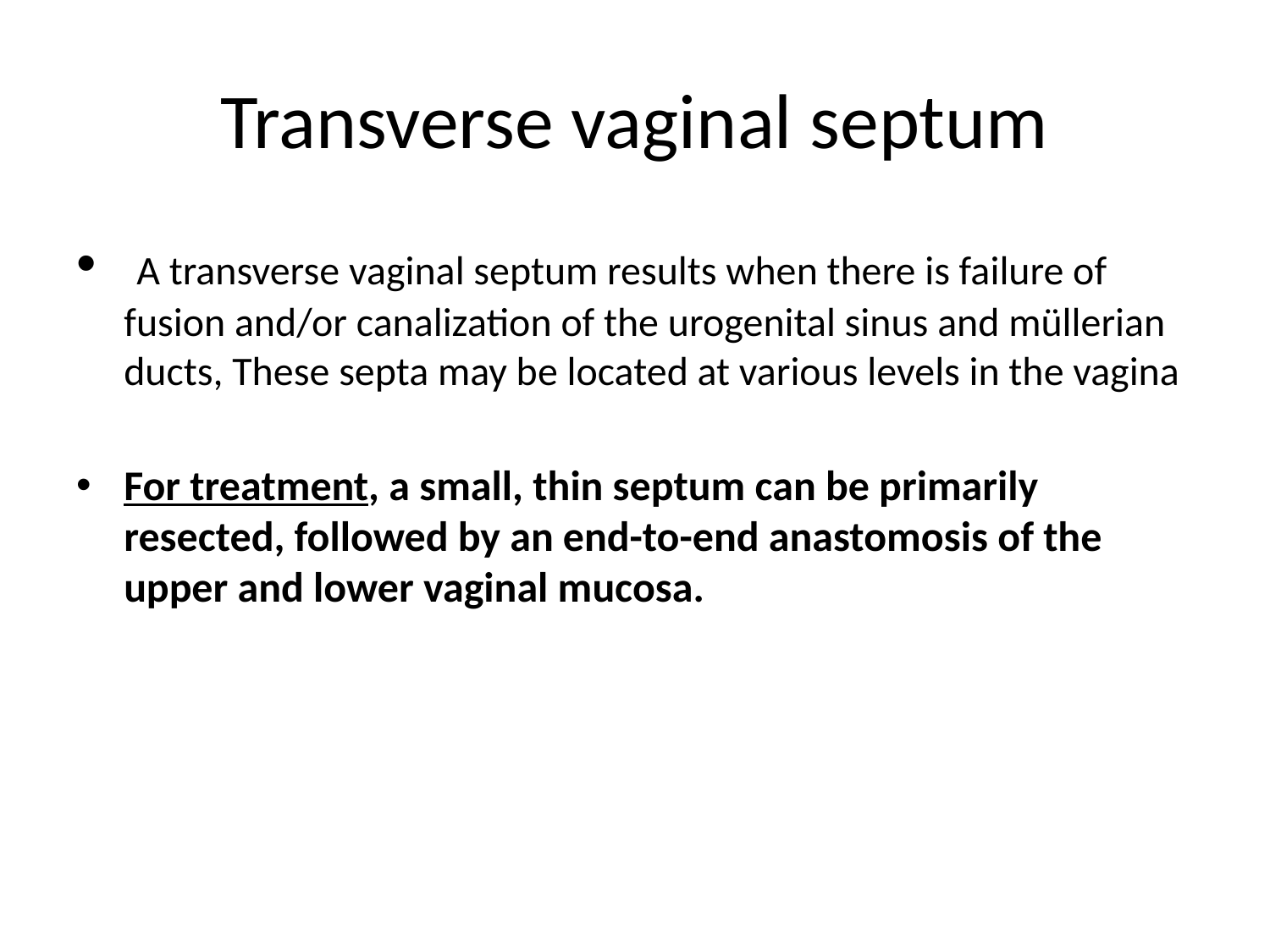

# Transverse vaginal septum
 A transverse vaginal septum results when there is failure of fusion and/or canalization of the urogenital sinus and müllerian ducts, These septa may be located at various levels in the vagina

For treatment, a small, thin septum can be primarily resected, followed by an end-to-end anastomosis of the upper and lower vaginal mucosa.